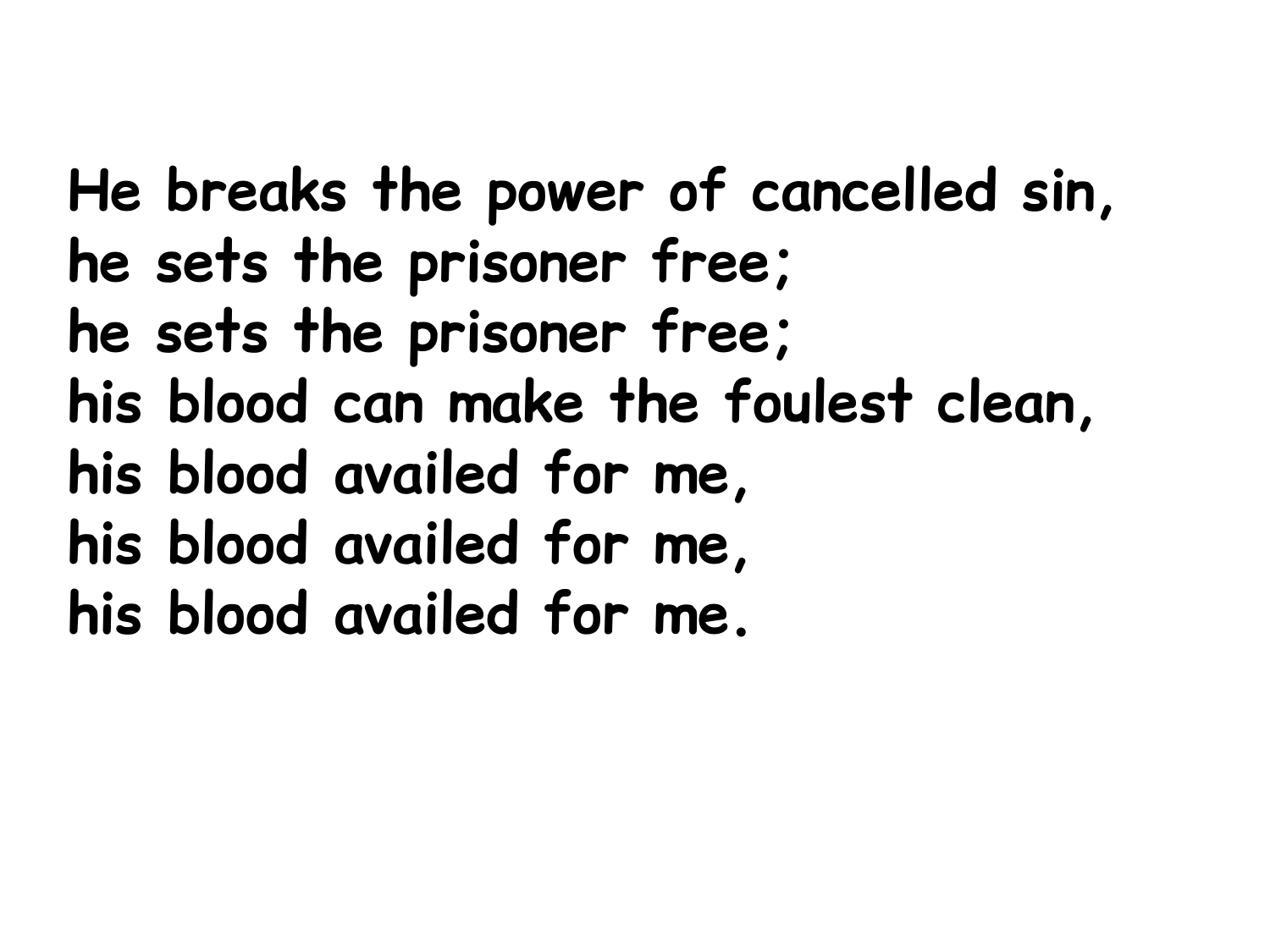

He breaks the power of cancelled sin,
he sets the prisoner free;
he sets the prisoner free;
his blood can make the foulest clean,
his blood availed for me,
his blood availed for me,
his blood availed for me.